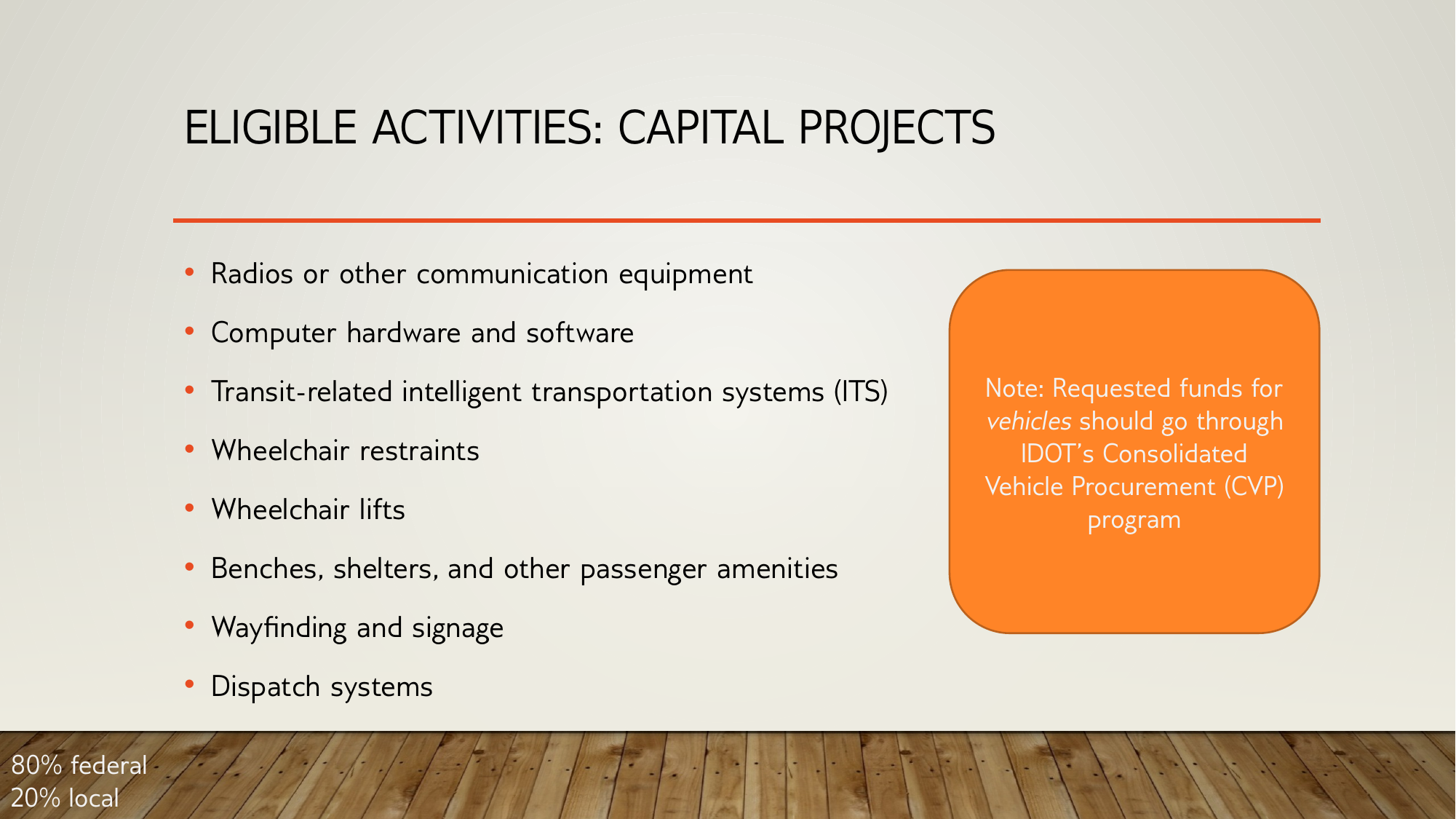

# eligible activities: Capital projects
Radios or other communication equipment
Computer hardware and software
Transit-related intelligent transportation systems (ITS)
Wheelchair restraints
Wheelchair lifts
Benches, shelters, and other passenger amenities
Wayfinding and signage
Dispatch systems

Note: Requested funds for vehicles should go through IDOT’s Consolidated Vehicle Procurement (CVP) program
80% federal
20% local